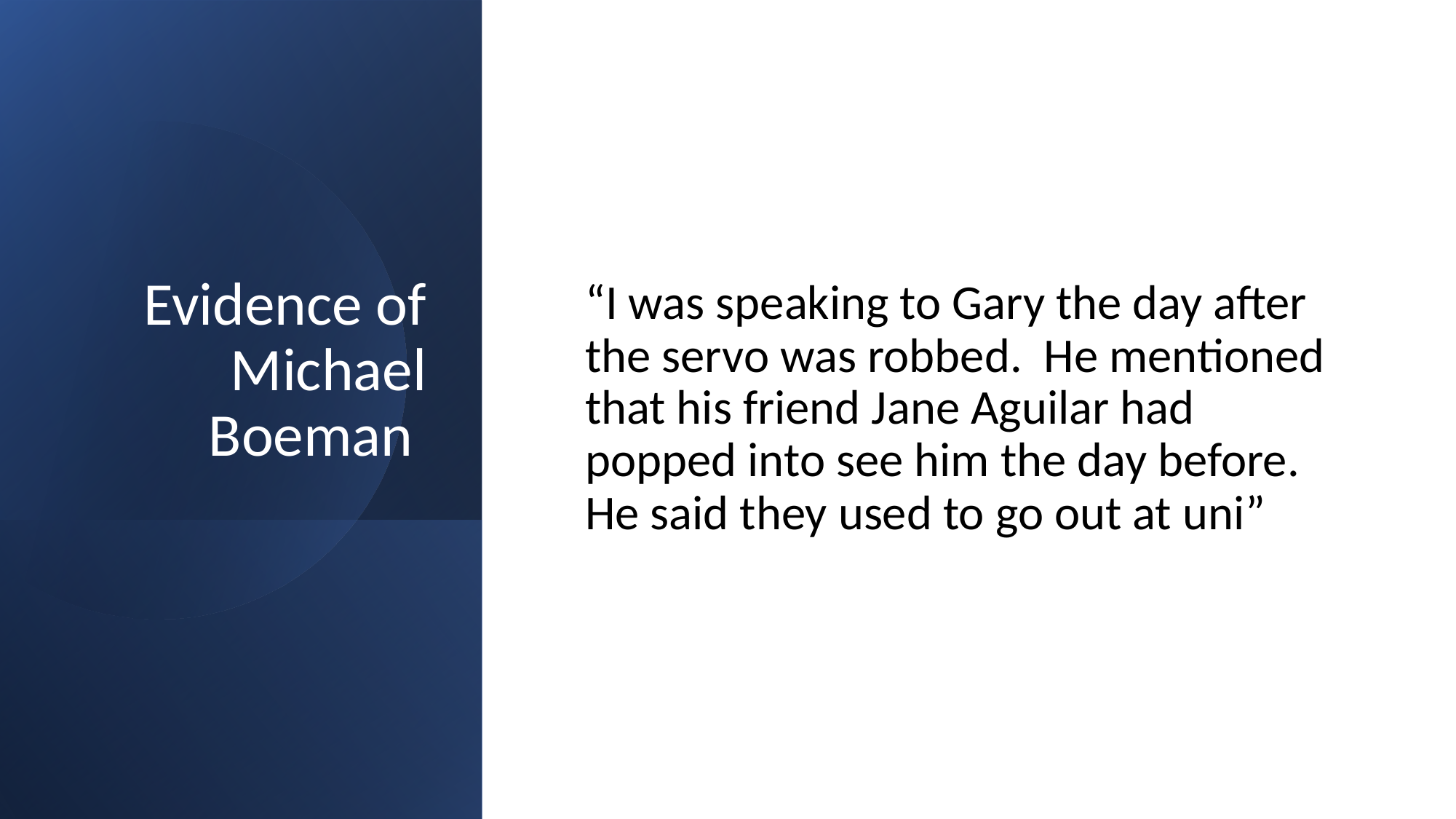

# Evidence of Michael Boeman
“I was speaking to Gary the day after the servo was robbed.  He mentioned that his friend Jane Aguilar had popped into see him the day before.  He said they used to go out at uni”